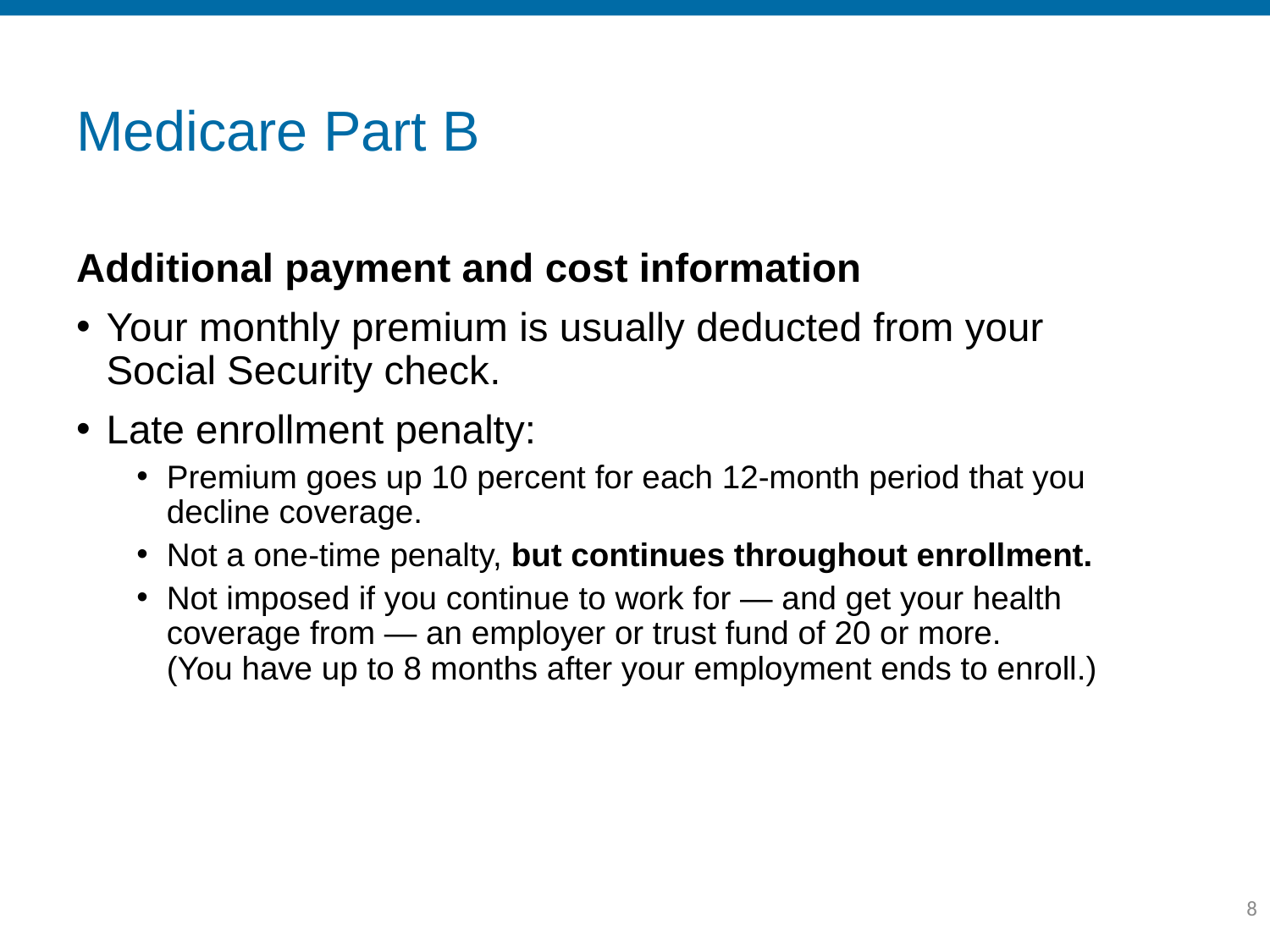

# Medicare Part B
Additional payment and cost information
Your monthly premium is usually deducted from your
Social Security check.
Late enrollment penalty:
Premium goes up 10 percent for each 12-month period that you
decline coverage.
Not a one-time penalty, but continues throughout enrollment.
Not imposed if you continue to work for — and get your health
coverage from — an employer or trust fund of 20 or more.
(You have up to 8 months after your employment ends to enroll.)
8